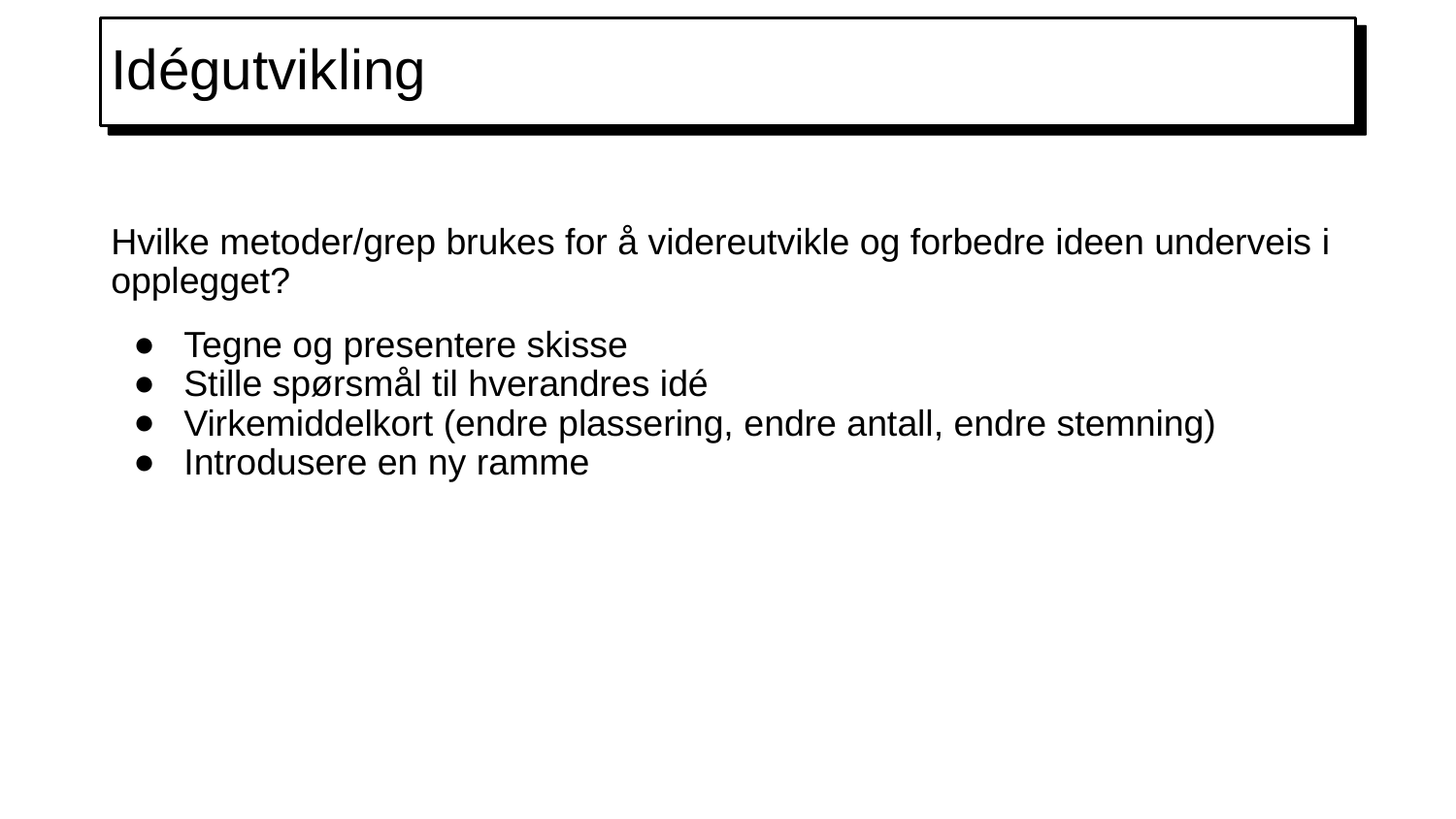

# Idégutvikling
Hvilke metoder/grep brukes for å videreutvikle og forbedre ideen underveis i opplegget?
Tegne og presentere skisse
Stille spørsmål til hverandres idé
Virkemiddelkort (endre plassering, endre antall, endre stemning)
Introdusere en ny ramme